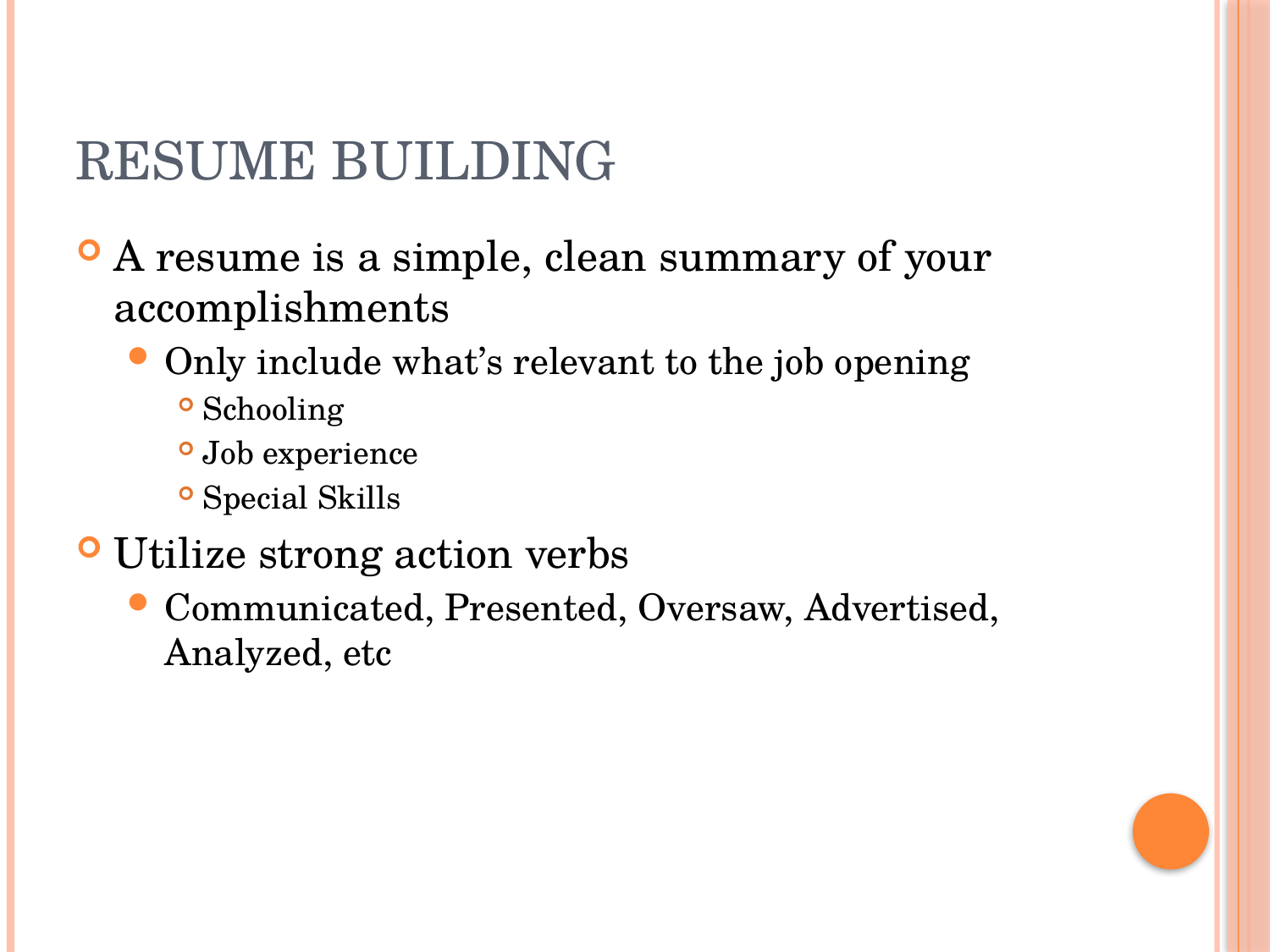

# Resume Building
A resume is a simple, clean summary of your accomplishments
Only include what’s relevant to the job opening
Schooling
Job experience
Special Skills
Utilize strong action verbs
Communicated, Presented, Oversaw, Advertised, Analyzed, etc